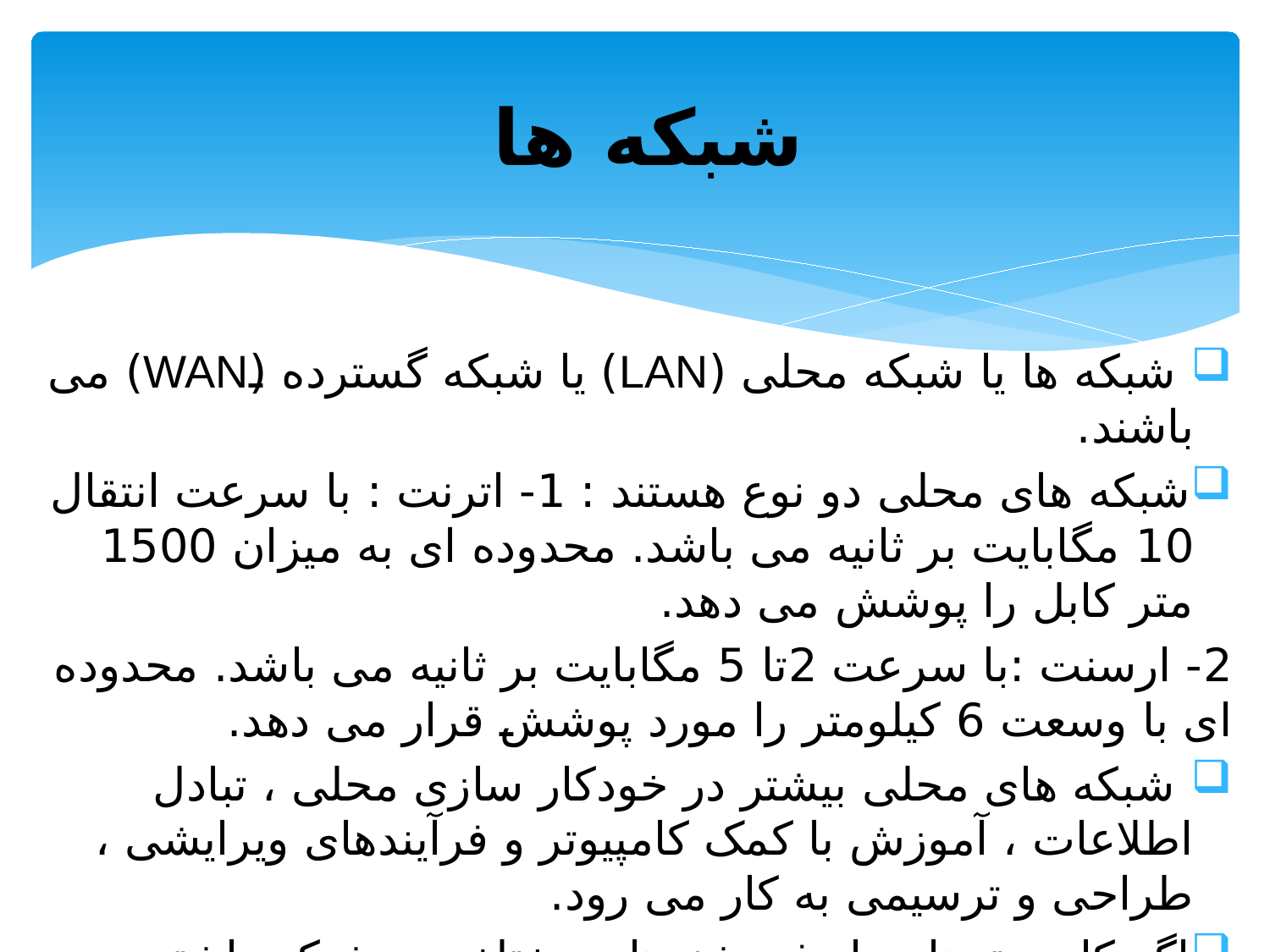

# شبکه ها
 شبکه ها یا شبکه محلی (LAN) یا شبکه گسترده (WAN) می باشند.
شبکه های محلی دو نوع هستند : 1- اترنت : با سرعت انتقال 10 مگابایت بر ثانیه می باشد. محدوده ای به میزان 1500 متر کابل را پوشش می دهد.
2- ارسنت :با سرعت 2تا 5 مگابایت بر ثانیه می باشد. محدوده ای با وسعت 6 کیلومتر را مورد پوشش قرار می دهد.
 شبکه های محلی بیشتر در خودکار سازی محلی ، تبادل اطلاعات ، آموزش با کمک کامپیوتر و فرآیندهای ویرایشی ، طراحی و ترسیمی به کار می رود.
اگر کامپیوترهایی از فروشندهای مختلف در شبکه داشته باشیم : باید یک ابزار نرم افزاری به نام TCP/LP (پروتکل کنترل ارسال و پروتکل اینترنت ) در تمامی کامپیوترها نصب کنید.